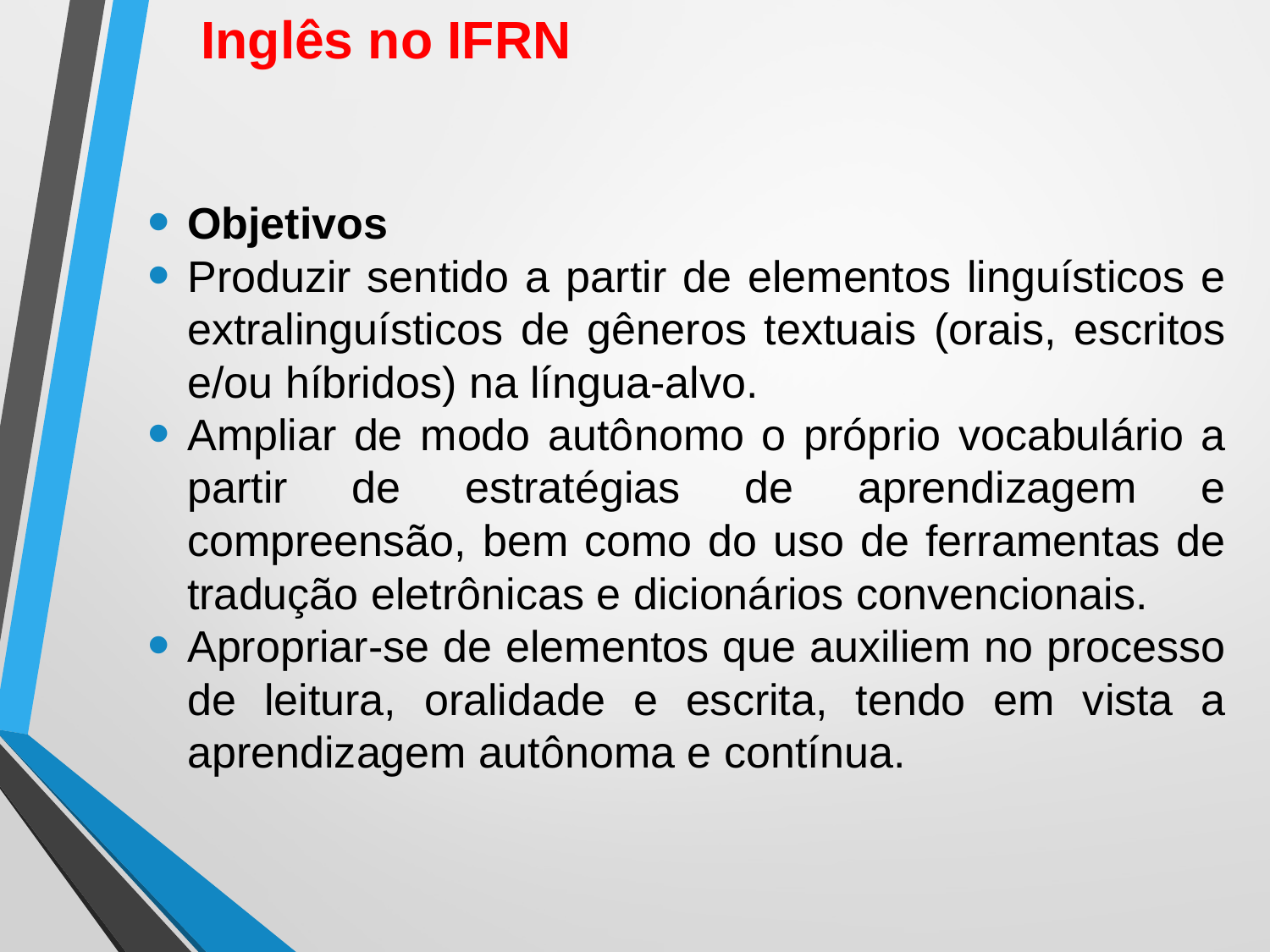

# Inglês no IFRN
Objetivos
Produzir sentido a partir de elementos linguísticos e extralinguísticos de gêneros textuais (orais, escritos e/ou híbridos) na língua-alvo.
Ampliar de modo autônomo o próprio vocabulário a partir de estratégias de aprendizagem e compreensão, bem como do uso de ferramentas de tradução eletrônicas e dicionários convencionais.
Apropriar-se de elementos que auxiliem no processo de leitura, oralidade e escrita, tendo em vista a aprendizagem autônoma e contínua.